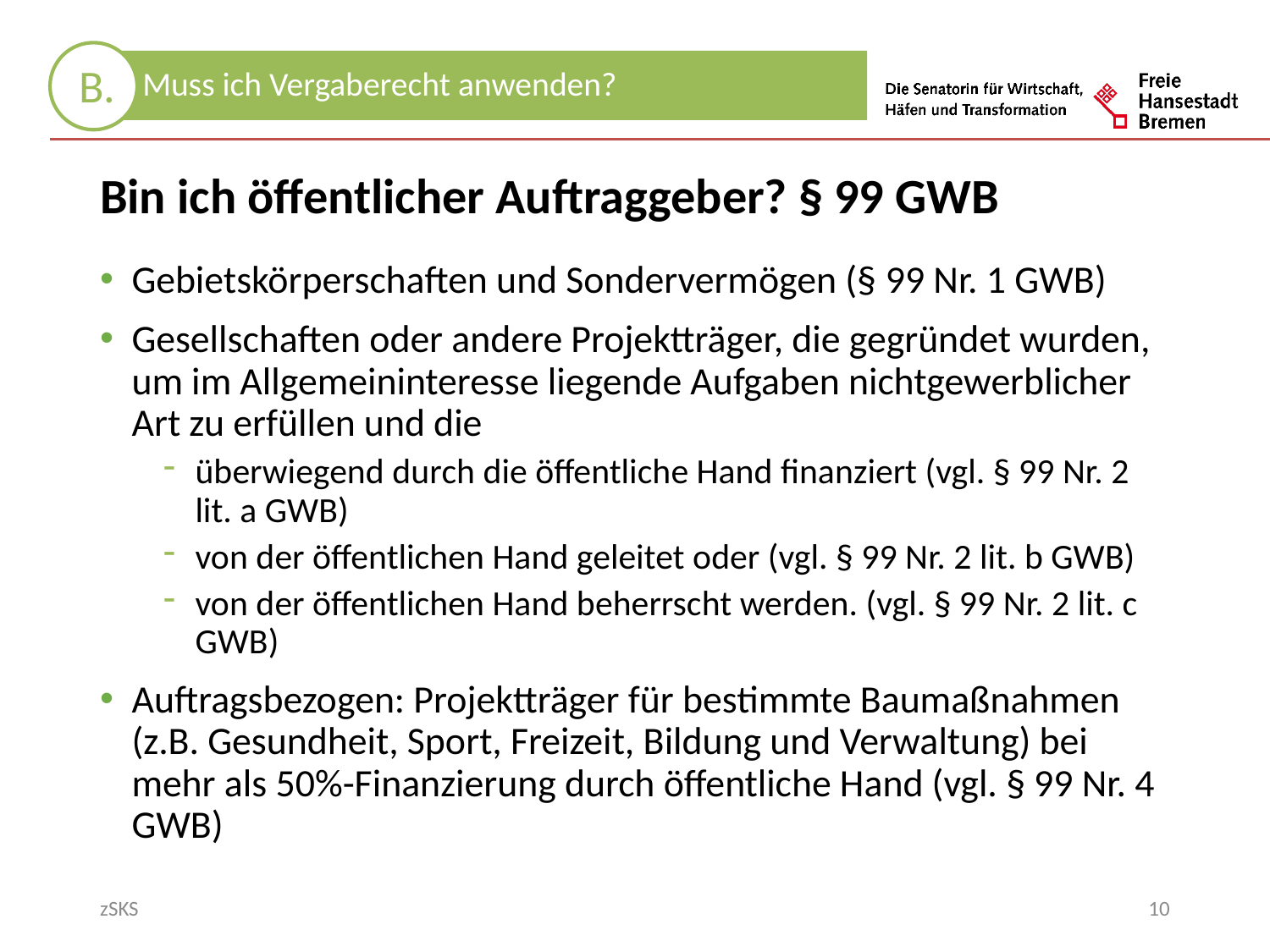

Bin ich öffentlicher Auftraggeber? § 99 GWB
Gebietskörperschaften und Sondervermögen (§ 99 Nr. 1 GWB)
Gesellschaften oder andere Projektträger, die gegründet wurden, um im Allgemeininteresse liegende Aufgaben nichtgewerblicher Art zu erfüllen und die
überwiegend durch die öffentliche Hand finanziert (vgl. § 99 Nr. 2 lit. a GWB)
von der öffentlichen Hand geleitet oder (vgl. § 99 Nr. 2 lit. b GWB)
von der öffentlichen Hand beherrscht werden. (vgl. § 99 Nr. 2 lit. c GWB)
Auftragsbezogen: Projektträger für bestimmte Baumaßnahmen (z.B. Gesundheit, Sport, Freizeit, Bildung und Verwaltung) bei mehr als 50%-Finanzierung durch öffentliche Hand (vgl. § 99 Nr. 4 GWB)

zSKS
10